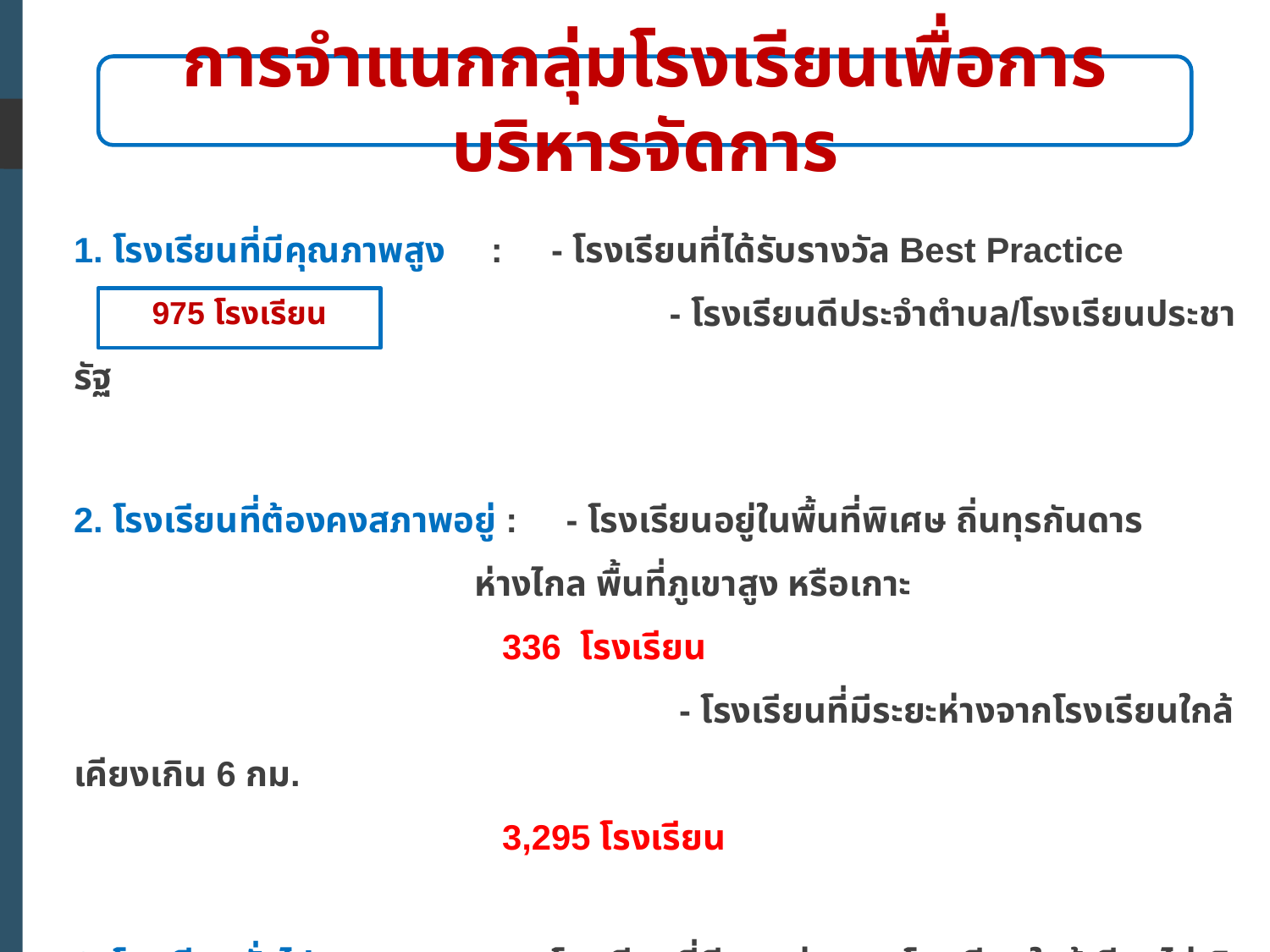

การจำแนกกลุ่มโรงเรียนเพื่อการบริหารจัดการ
1. โรงเรียนที่มีคุณภาพสูง     :     - โรงเรียนที่ได้รับรางวัล Best Practice
				         - โรงเรียนดีประจำตำบล/โรงเรียนประชารัฐ

2. โรงเรียนที่ต้องคงสภาพอยู่ :     - โรงเรียนอยู่ในพื้นที่พิเศษ ถิ่นทุรกันดาร
                                            ห่างไกล พื้นที่ภูเขาสูง หรือเกาะ
                                            336  โรงเรียน
				          - โรงเรียนที่มีระยะห่างจากโรงเรียนใกล้เคียงเกิน 6 กม.
                                            3,295 โรงเรียน

3. โรงเรียนทั่วไป :                    - โรงเรียนที่มีระยะห่างจากโรงเรียนใกล้เคียงไม่เกิน 6 กม.
                                            10,971 โรงเรียน
975 โรงเรียน